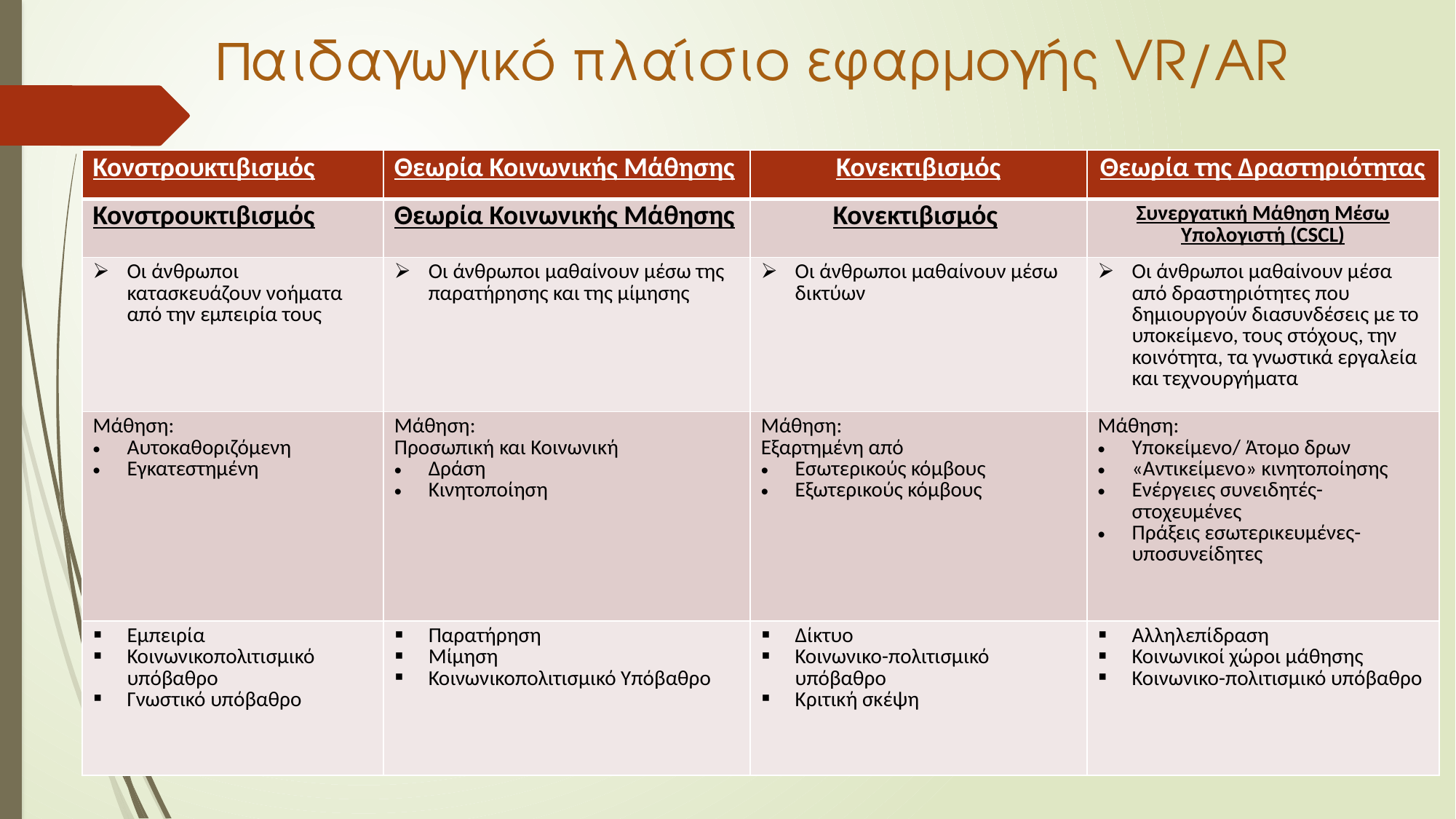

# Παιδαγωγικό πλαίσιο εφαρμογής VR/AR
| Κονστρουκτιβισμός | Θεωρία Κοινωνικής Μάθησης | Κονεκτιβισμός | Θεωρία της Δραστηριότητας |
| --- | --- | --- | --- |
| Κονστρουκτιβισμός | Θεωρία Κοινωνικής Μάθησης | Κονεκτιβισμός | Συνεργατική Μάθηση Μέσω Υπολογιστή (CSCL) |
| Οι άνθρωποι κατασκευάζουν νοήματα από την εμπειρία τους | Οι άνθρωποι μαθαίνουν μέσω της παρατήρησης και της μίμησης | Οι άνθρωποι μαθαίνουν μέσω δικτύων | Οι άνθρωποι μαθαίνουν μέσα από δραστηριότητες που δημιουργούν διασυνδέσεις με το υποκείμενο, τους στόχους, την κοινότητα, τα γνωστικά εργαλεία και τεχνουργήματα |
| Μάθηση: Αυτοκαθοριζόμενη Εγκατεστημένη | Μάθηση: Προσωπική και Κοινωνική Δράση Κινητοποίηση | Μάθηση: Εξαρτημένη από Εσωτερικούς κόμβους Εξωτερικούς κόμβους | Μάθηση: Υποκείμενο/ Άτομο δρων «Αντικείμενο» κινητοποίησης Ενέργειες συνειδητές- στοχευμένες Πράξεις εσωτερικευμένες- υποσυνείδητες |
| Εμπειρία Κοινωνικοπολιτισμικό υπόβαθρο Γνωστικό υπόβαθρο | Παρατήρηση Μίμηση Κοινωνικοπολιτισμικό Υπόβαθρο | Δίκτυο Κοινωνικο-πολιτισμικό υπόβαθρο Κριτική σκέψη | Αλληλεπίδραση Κοινωνικοί χώροι μάθησης Κοινωνικο-πολιτισμικό υπόβαθρο |